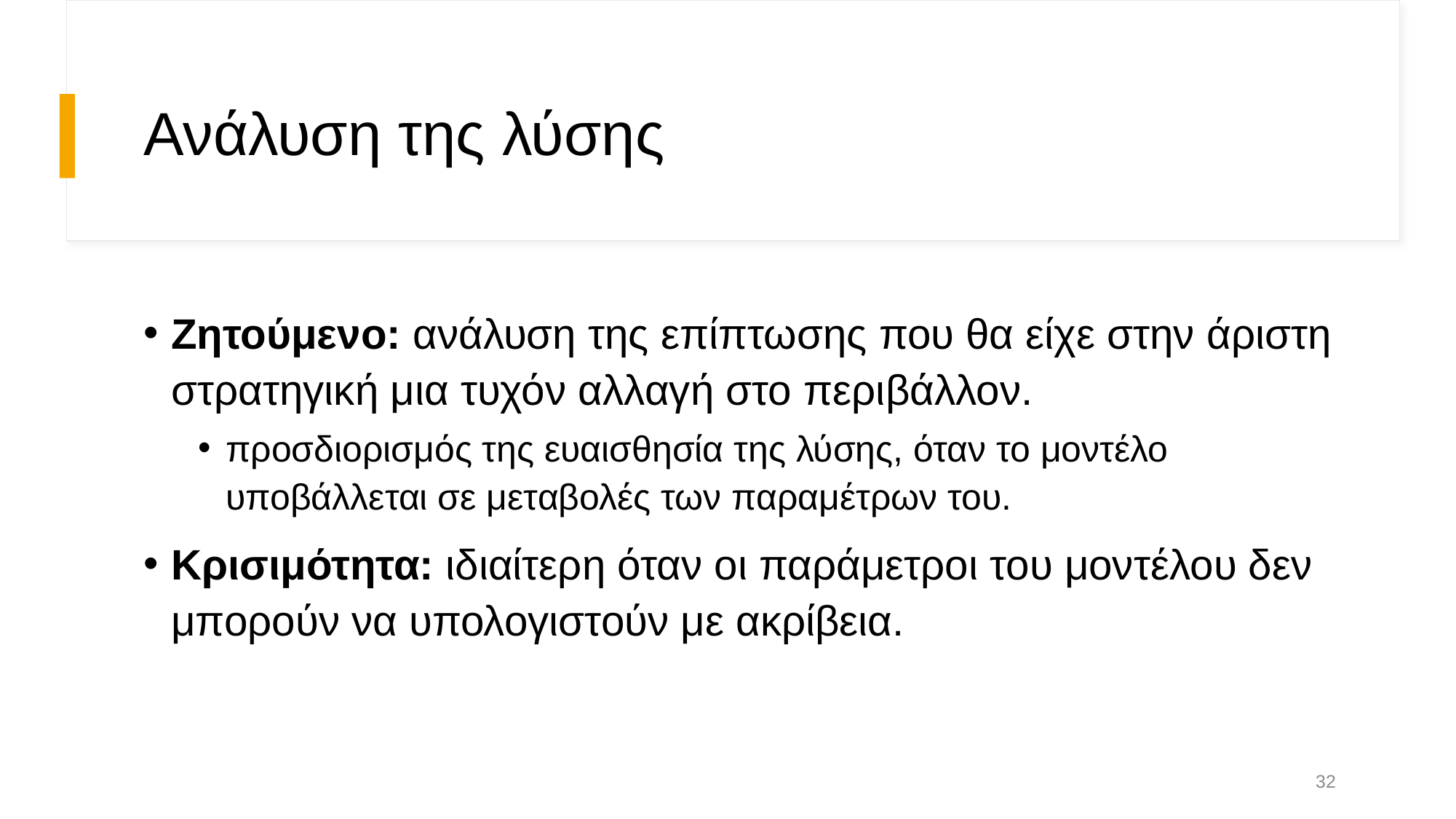

# Ανάλυση της λύσης
Ζητούμενο: ανάλυση της επίπτωσης που θα είχε στην άριστη στρατηγική μια τυχόν αλλαγή στο περιβάλλον.
προσδιορισμός της ευαισθησία της λύσης, όταν το μοντέλο υποβάλλεται σε μεταβολές των παραμέτρων του.
Κρισιμότητα: ιδιαίτερη όταν οι παράμετροι του μοντέλου δεν μπορούν να υπολογιστούν με ακρίβεια.

32